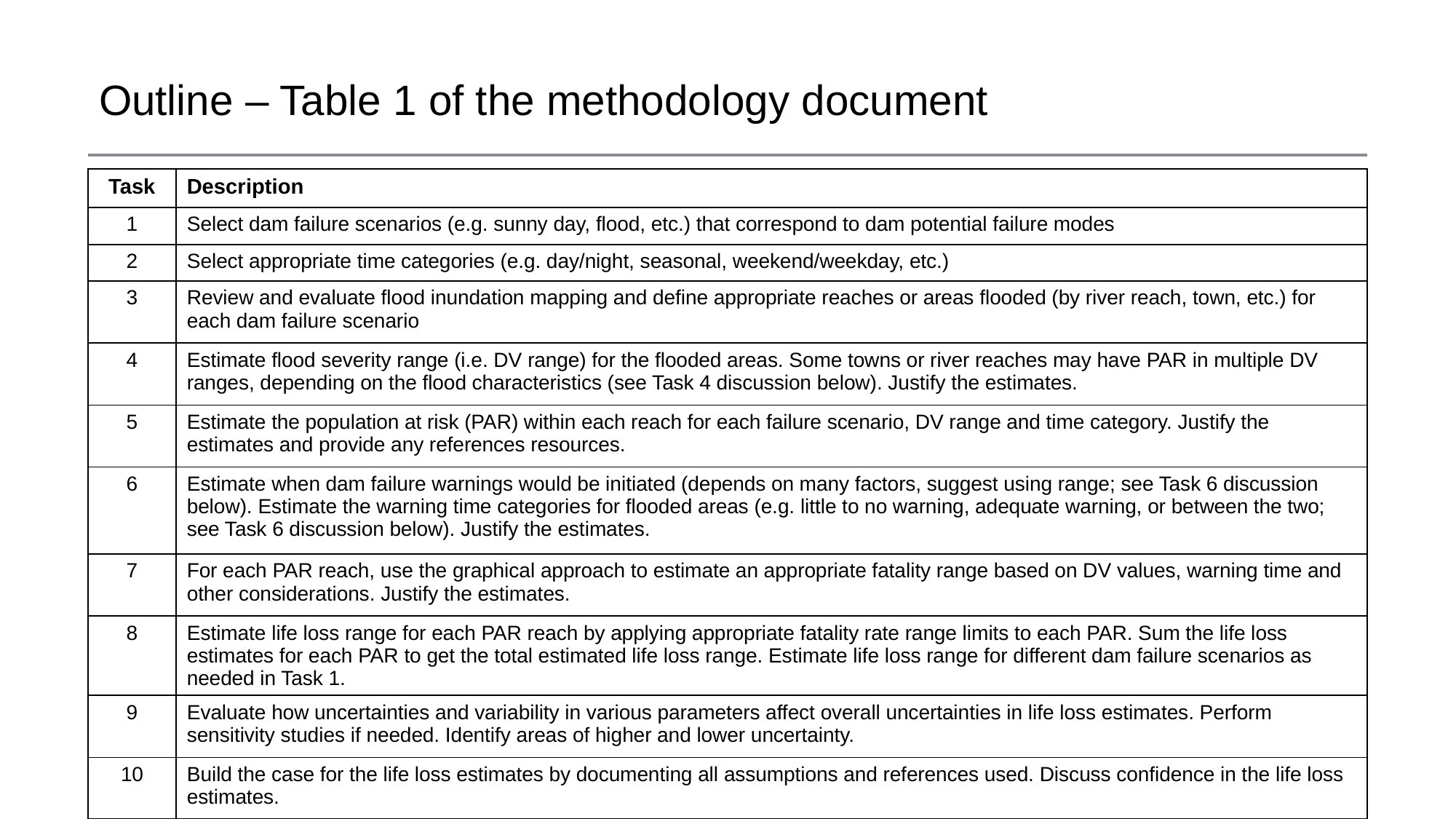

# Outline – Table 1 of the methodology document
| Task | Description |
| --- | --- |
| 1 | Select dam failure scenarios (e.g. sunny day, flood, etc.) that correspond to dam potential failure modes |
| 2 | Select appropriate time categories (e.g. day/night, seasonal, weekend/weekday, etc.) |
| 3 | Review and evaluate flood inundation mapping and define appropriate reaches or areas flooded (by river reach, town, etc.) for each dam failure scenario |
| 4 | Estimate flood severity range (i.e. DV range) for the flooded areas. Some towns or river reaches may have PAR in multiple DV ranges, depending on the flood characteristics (see Task 4 discussion below). Justify the estimates. |
| 5 | Estimate the population at risk (PAR) within each reach for each failure scenario, DV range and time category. Justify the estimates and provide any references resources. |
| 6 | Estimate when dam failure warnings would be initiated (depends on many factors, suggest using range; see Task 6 discussion below). Estimate the warning time categories for flooded areas (e.g. little to no warning, adequate warning, or between the two; see Task 6 discussion below). Justify the estimates. |
| 7 | For each PAR reach, use the graphical approach to estimate an appropriate fatality range based on DV values, warning time and other considerations. Justify the estimates. |
| 8 | Estimate life loss range for each PAR reach by applying appropriate fatality rate range limits to each PAR. Sum the life loss estimates for each PAR to get the total estimated life loss range. Estimate life loss range for different dam failure scenarios as needed in Task 1. |
| 9 | Evaluate how uncertainties and variability in various parameters affect overall uncertainties in life loss estimates. Perform sensitivity studies if needed. Identify areas of higher and lower uncertainty. |
| 10 | Build the case for the life loss estimates by documenting all assumptions and references used. Discuss confidence in the life loss estimates. |